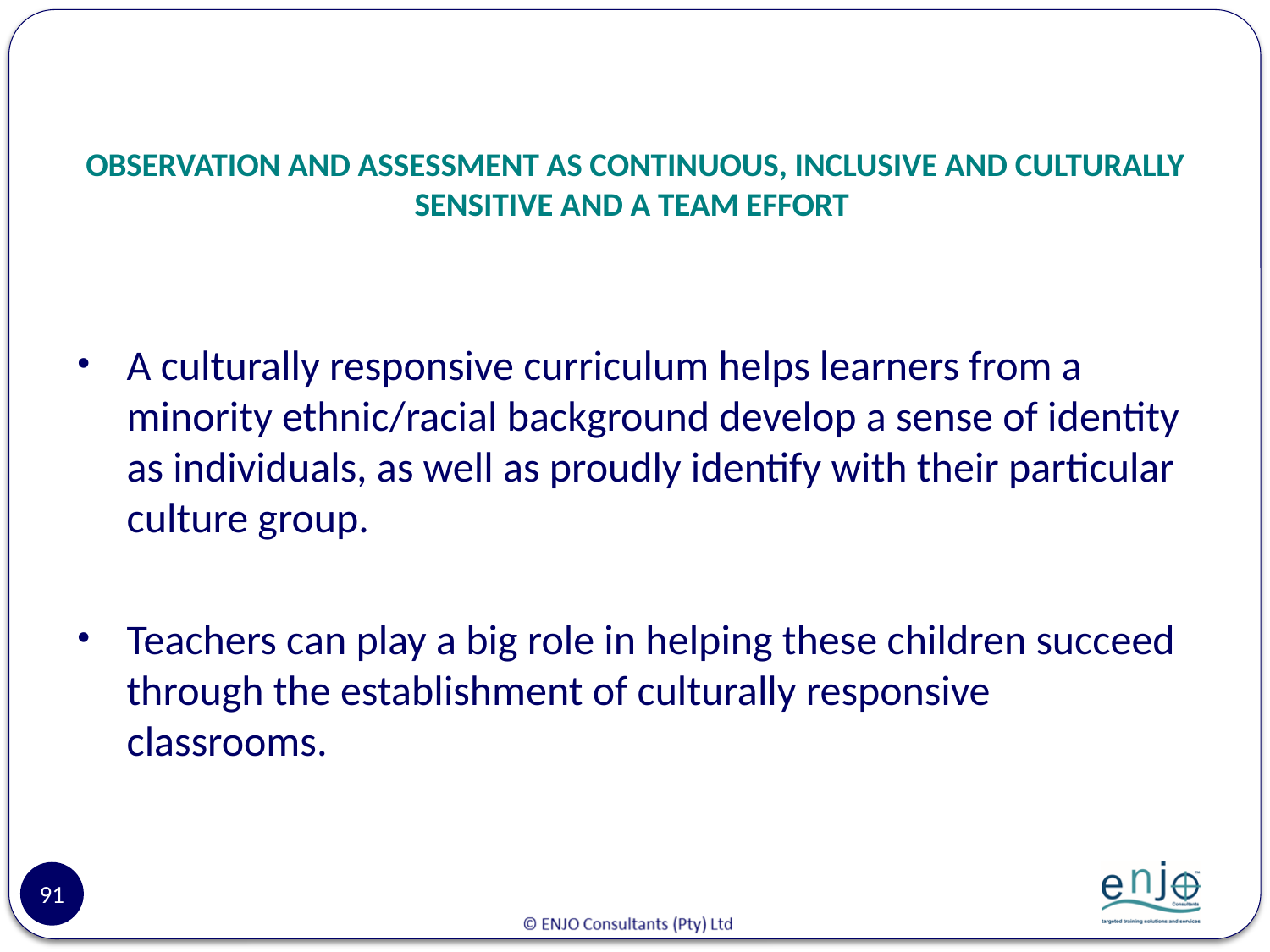

# OBSERVATION AND ASSESSMENT AS CONTINUOUS, INCLUSIVE AND CULTURALLY SENSITIVE AND A TEAM EFFORT
A culturally responsive curriculum helps learners from a minority ethnic/racial background develop a sense of identity as individuals, as well as proudly identify with their particular culture group.

Teachers can play a big role in helping these children succeed through the establishment of culturally responsive classrooms.

91